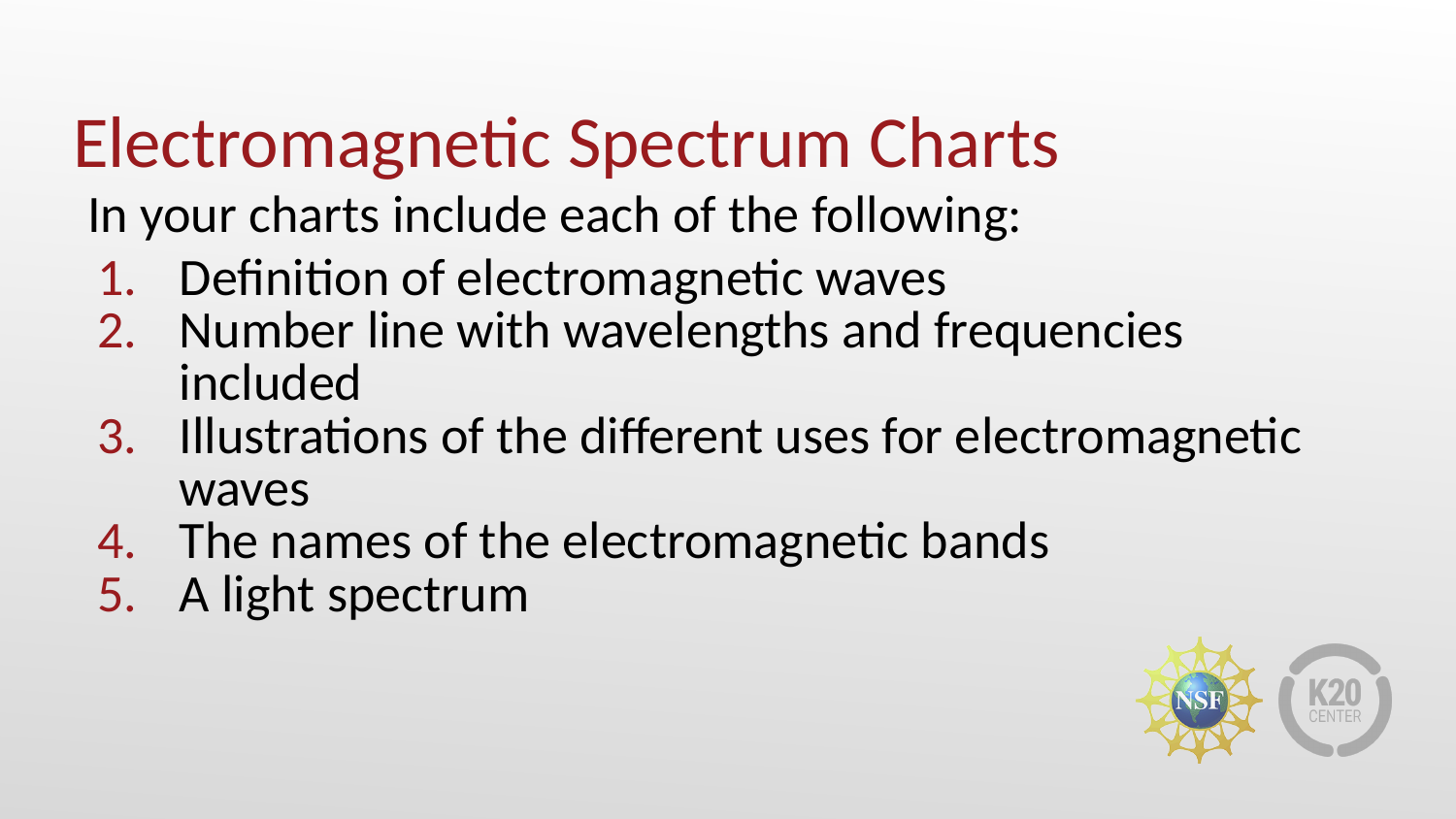

# Electromagnetic Spectrum Charts
In your charts include each of the following:
Definition of electromagnetic waves
Number line with wavelengths and frequencies included
Illustrations of the different uses for electromagnetic waves
The names of the electromagnetic bands
A light spectrum